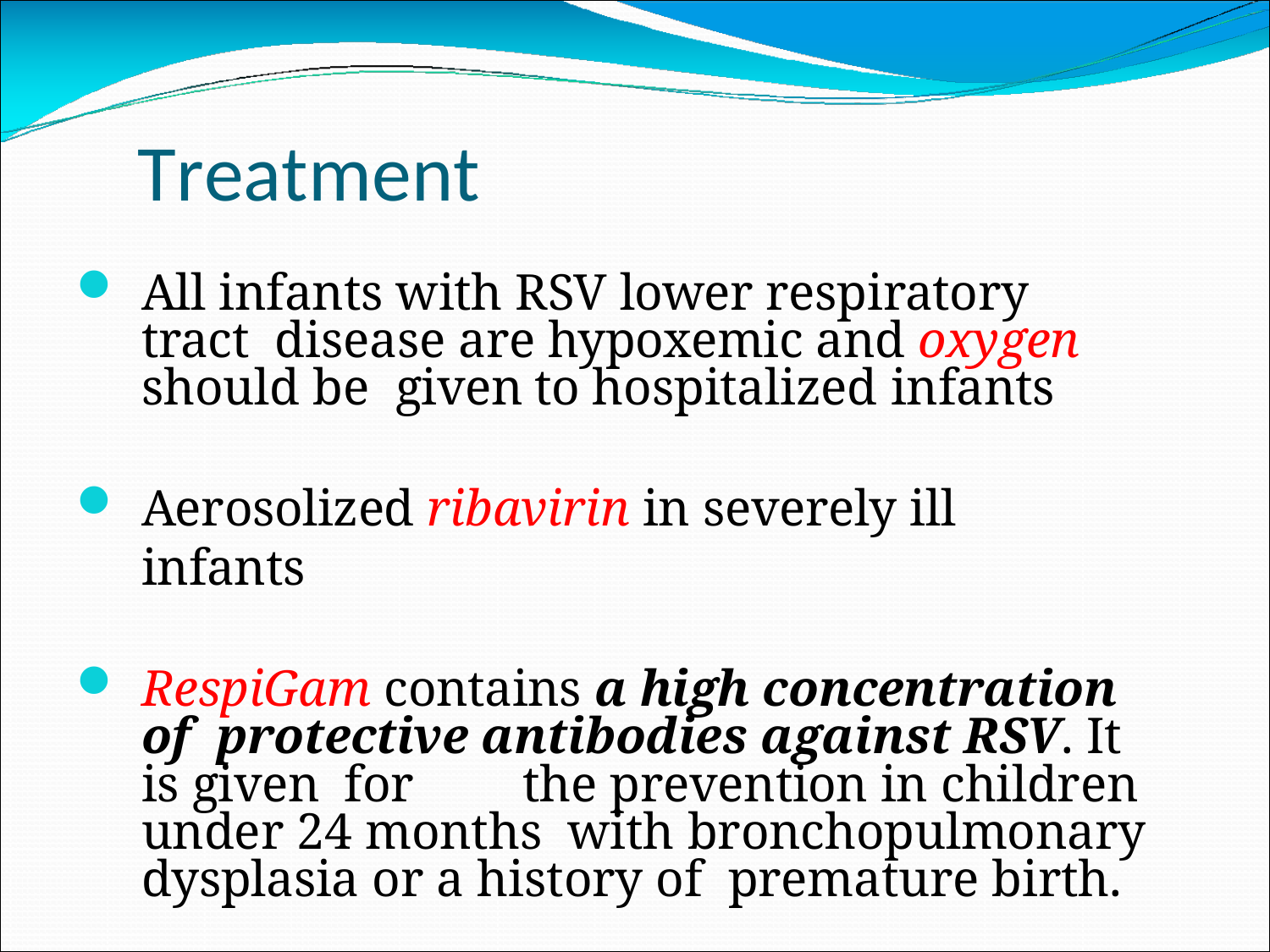

# Treatment
All infants with RSV lower respiratory tract  disease are hypoxemic and oxygen should be  given to hospitalized infants

Aerosolized ribavirin in severely ill infants

RespiGam contains a high concentration of  protective antibodies against RSV. It is given  for	the prevention in children under 24 months  with bronchopulmonary dysplasia or a history of  premature birth.